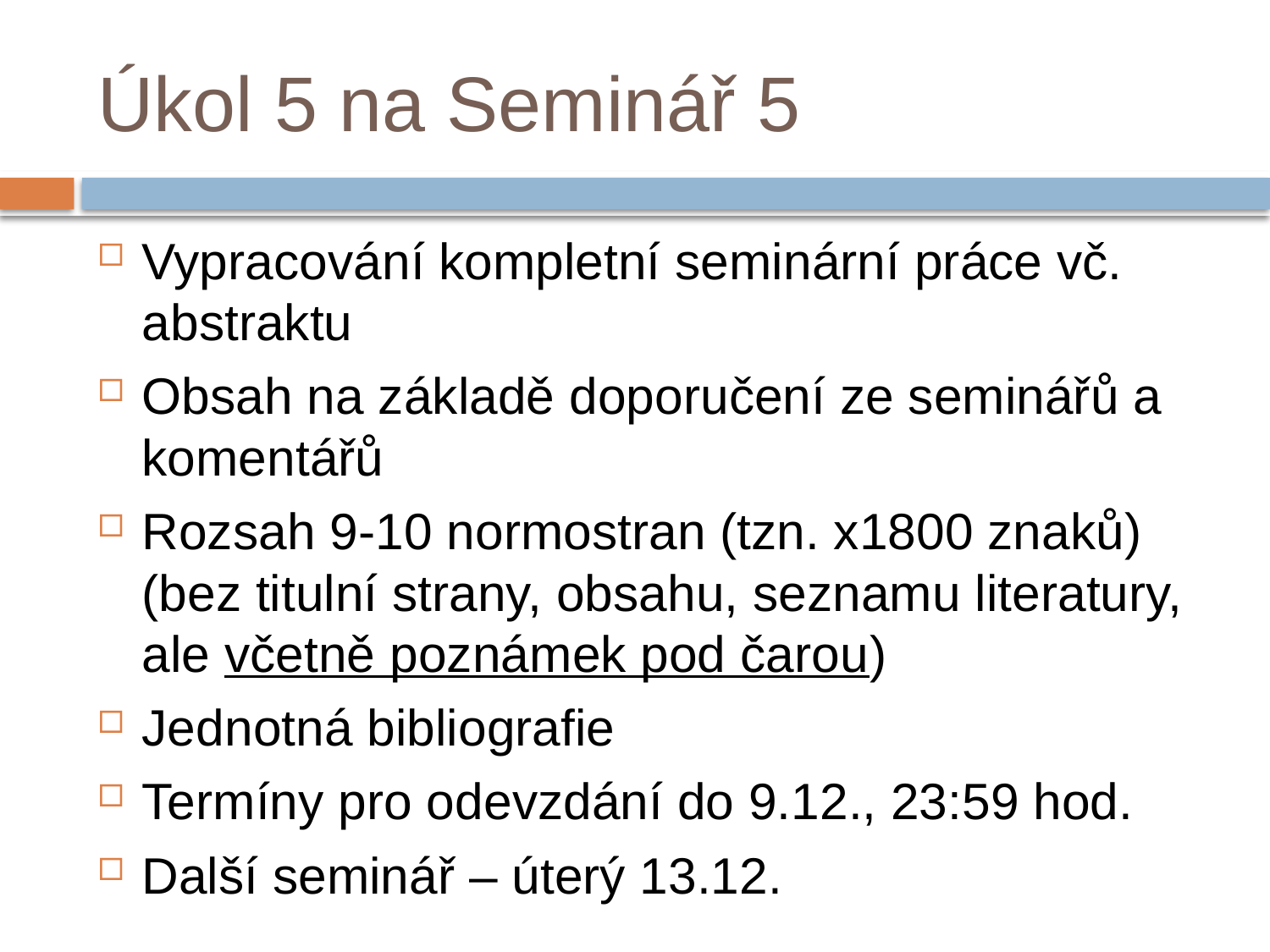

# Úkol 5 na Seminář 5
Vypracování kompletní seminární práce vč. abstraktu
Obsah na základě doporučení ze seminářů a komentářů
Rozsah 9-10 normostran (tzn. x1800 znaků) (bez titulní strany, obsahu, seznamu literatury, ale včetně poznámek pod čarou)
Jednotná bibliografie
Termíny pro odevzdání do 9.12., 23:59 hod.
Další seminář – úterý 13.12.